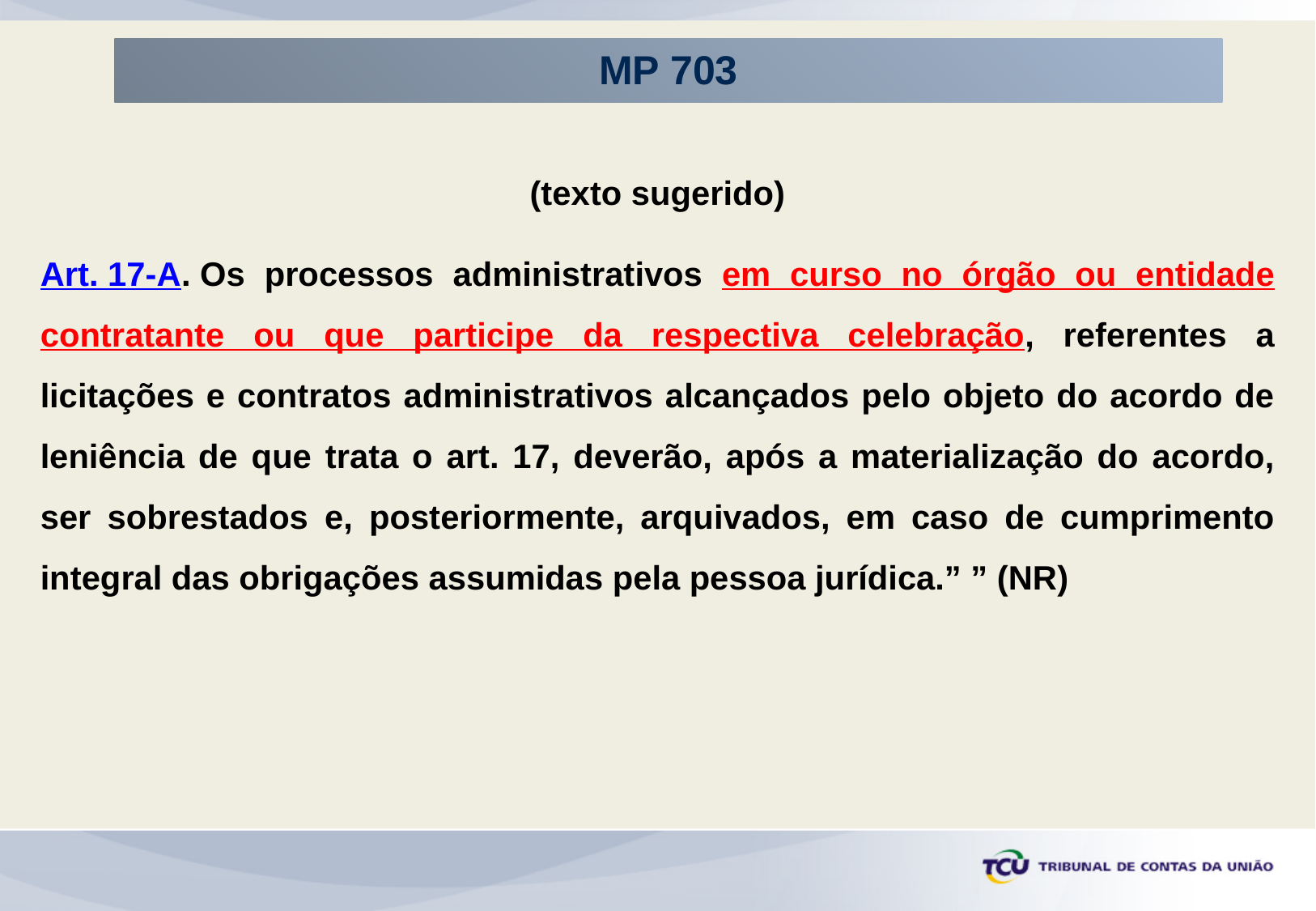

MP 703
(texto sugerido)
Art. 17-A. Os processos administrativos em curso no órgão ou entidade contratante ou que participe da respectiva celebração, referentes a licitações e contratos administrativos alcançados pelo objeto do acordo de leniência de que trata o art. 17, deverão, após a materialização do acordo, ser sobrestados e, posteriormente, arquivados, em caso de cumprimento integral das obrigações assumidas pela pessoa jurídica.” ” (NR)